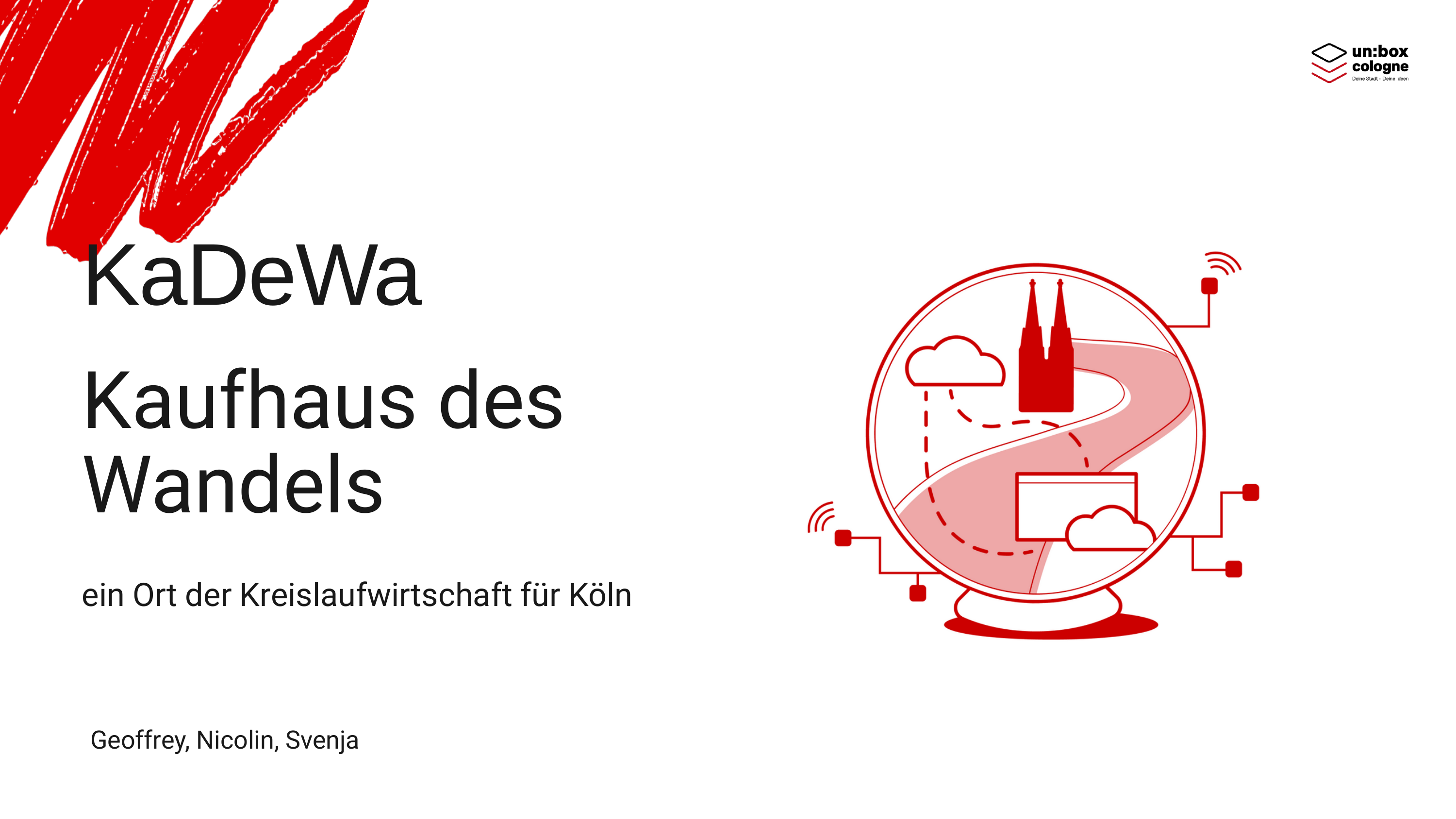

KaDeWa

Kaufhaus des Wandels
ein Ort der Kreislaufwirtschaft für Köln
Geoffrey, Nicolin, Svenja